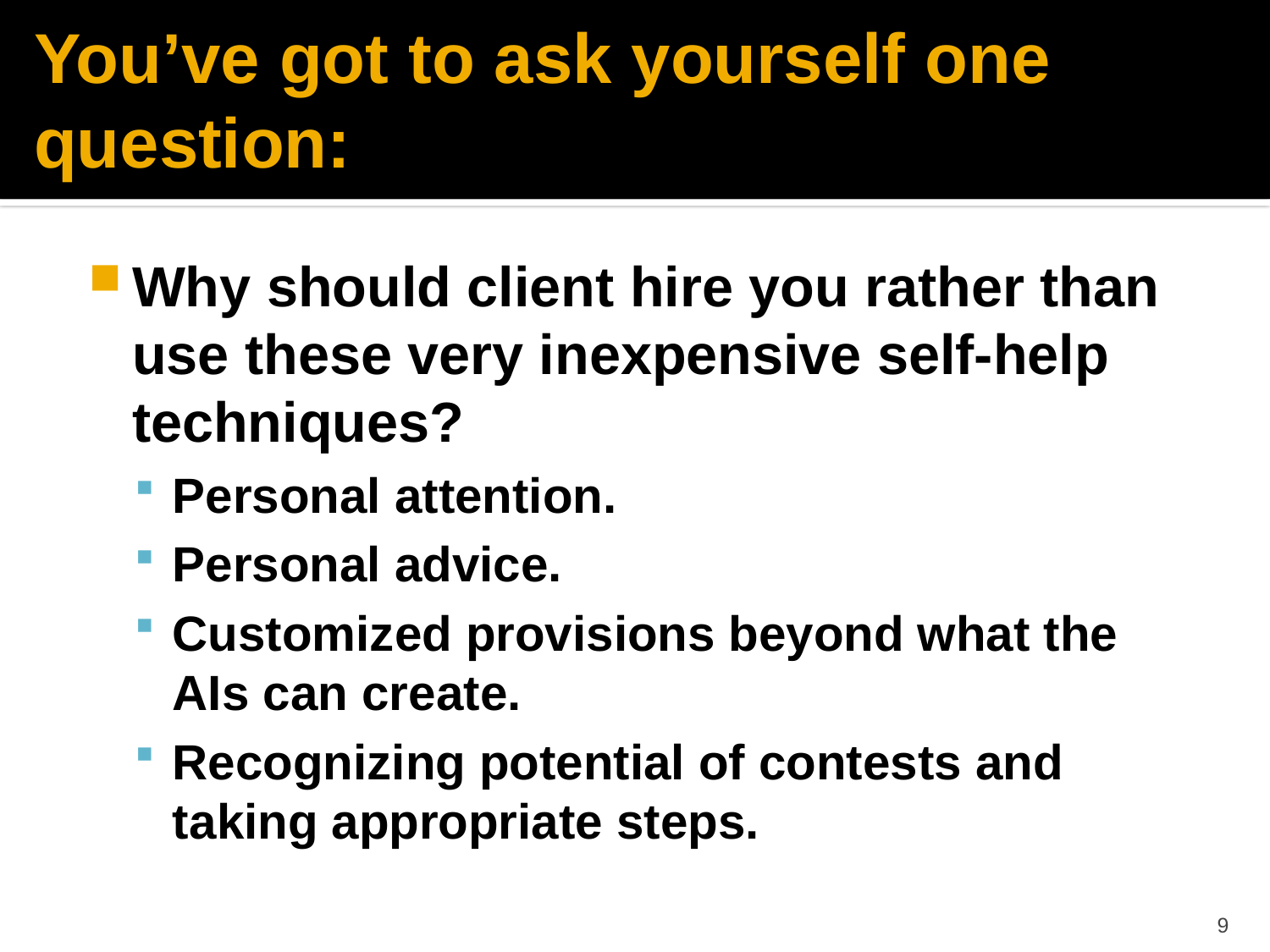

# You’ve got to ask yourself one question:
Why should client hire you rather than use these very inexpensive self-help techniques?
Personal attention.
Personal advice.
Customized provisions beyond what the AIs can create.
Recognizing potential of contests and taking appropriate steps.

9